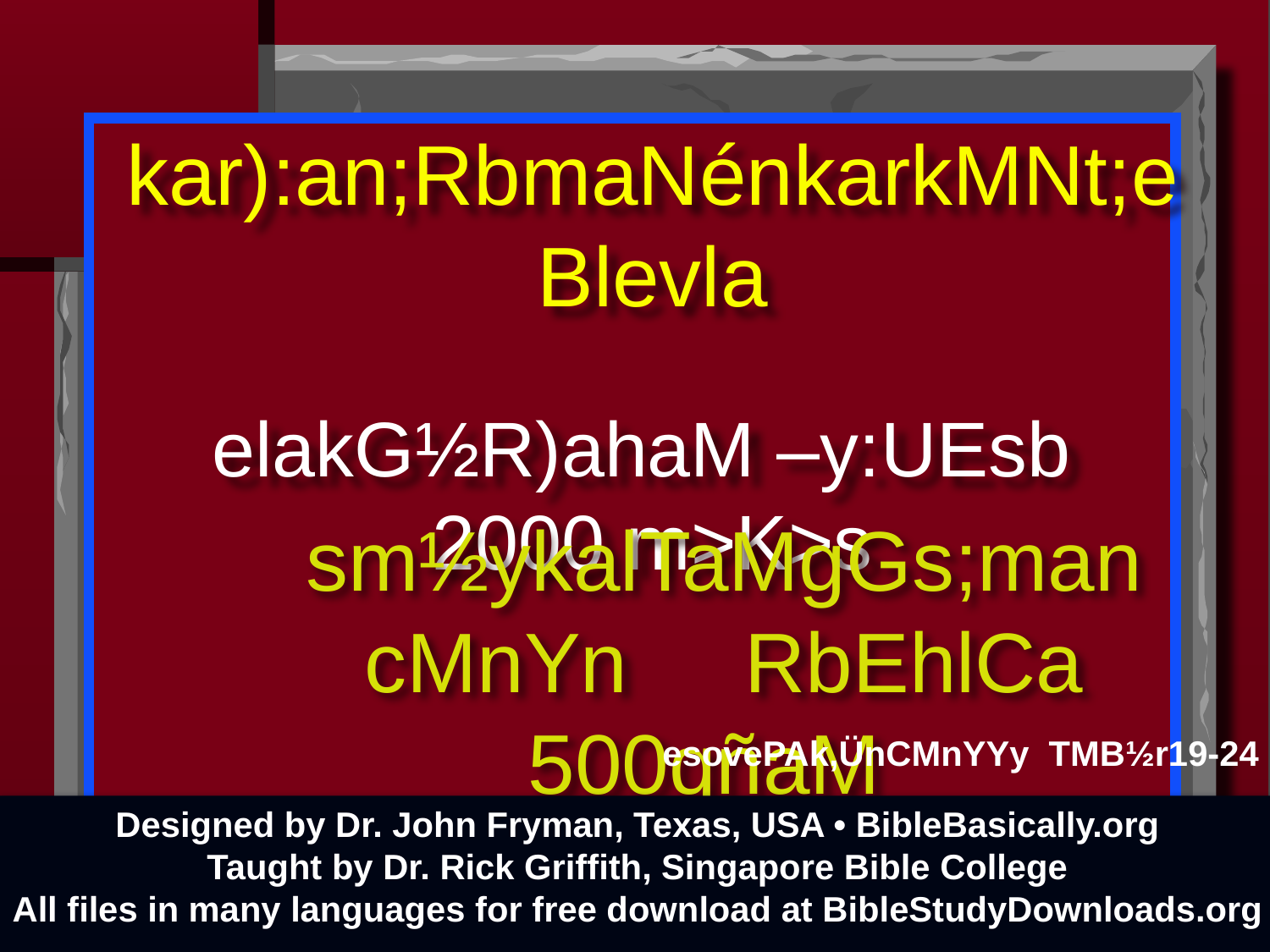

kar):an;RbmaNénkarkMNt;eBlevla

elakG½R)ahaM –y:UEsb  2000 m>K>s

sm½ykalTaMgGs;mancMnYn     RbEhlCa 500qñaM
esovePAk,ÜnCMnYYy  TMB½r19-24
Designed by Dr. John Fryman, Texas, USA • BibleBasically.org
Taught by Dr. Rick Griffith, Singapore Bible College
All files in many languages for free download at BibleStudyDownloads.org
1
01